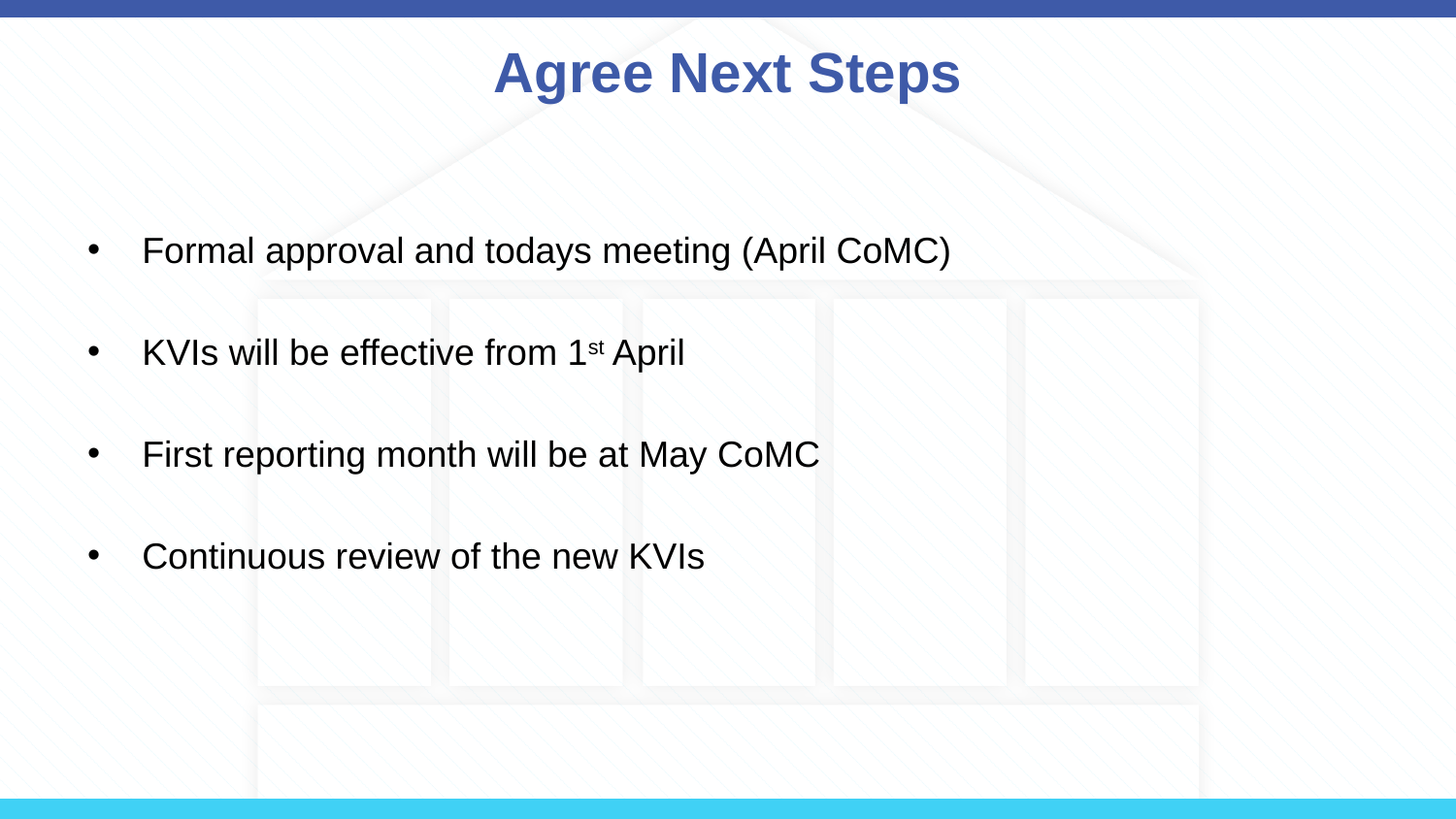

# Agree Next Steps

Formal approval and todays meeting (April CoMC)

KVIs will be effective from 1st April

First reporting month will be at May CoMC

Continuous review of the new KVIs